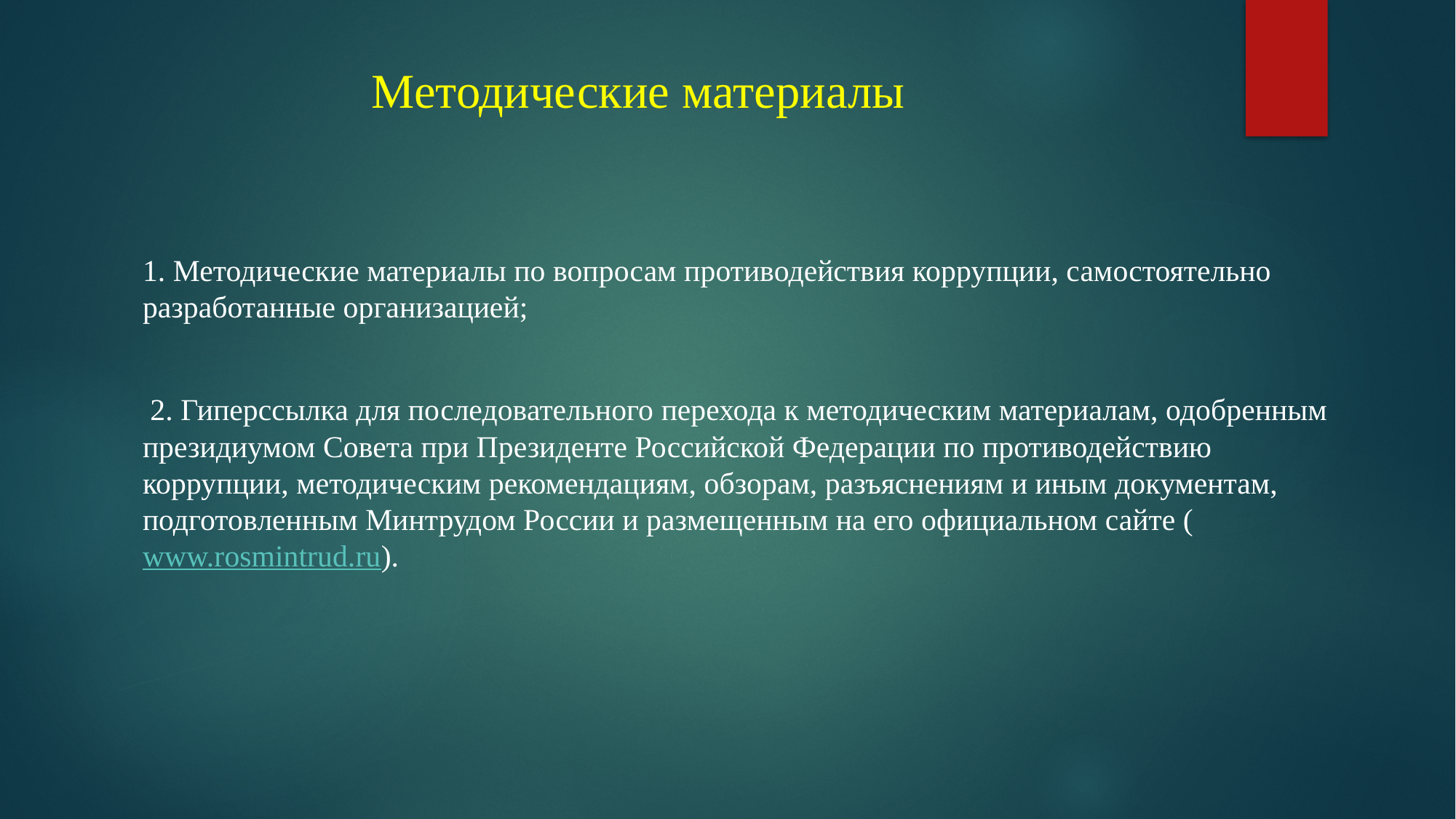

# Методические материалы
1. Методические материалы по вопросам противодействия коррупции, самостоятельно разработанные организацией;

 2. Гиперссылка для последовательного перехода к методическим материалам, одобренным президиумом Совета при Президенте Российской Федерации по противодействию коррупции, методическим рекомендациям, обзорам, разъяснениям и иным документам, подготовленным Минтрудом России и размещенным на его официальном сайте (www.rosmintrud.ru).